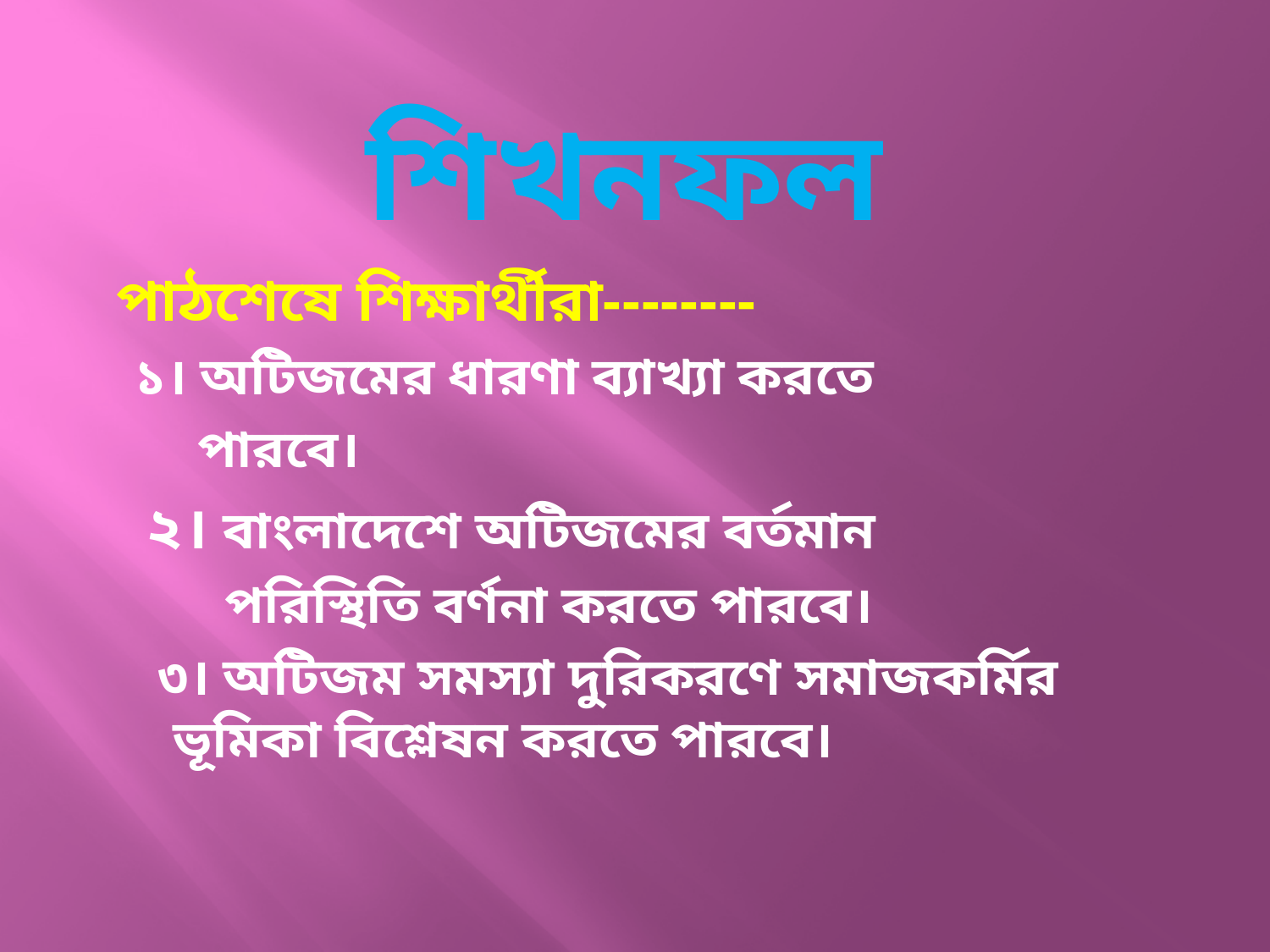

# শিখনফল
পাঠশেষে শিক্ষার্থীরা--------
  ১। অটিজমের ধারণা ব্যাখ্যা করতে
      পারবে।
  ২। বাংলাদেশে অটিজমের বর্তমান
        পরিস্থিতি বর্ণনা করতে পারবে।
   ৩। অটিজম সমস্যা দুরিকরণে সমাজকর্মির ভূমিকা বিশ্লেষন করতে পারবে।